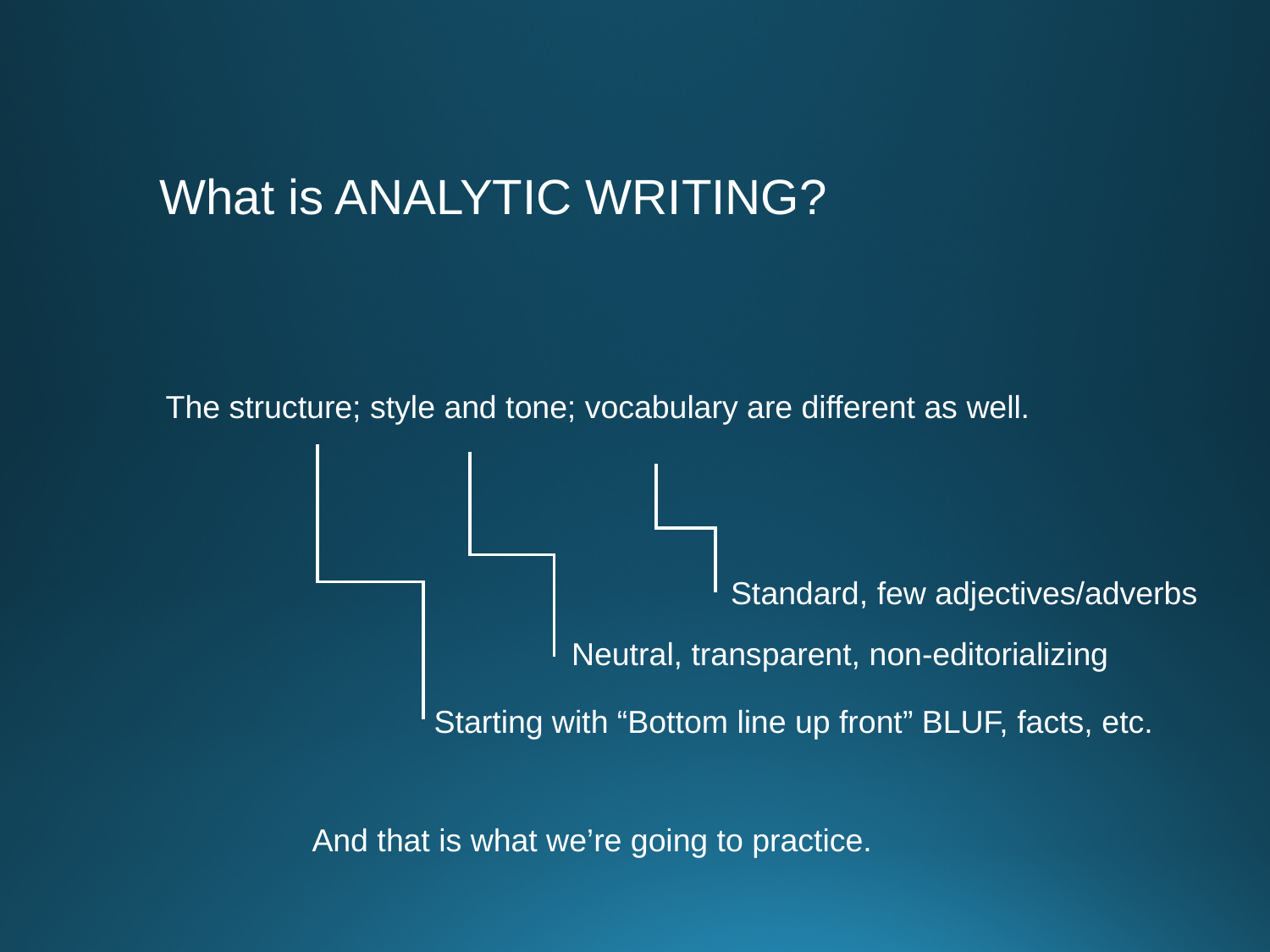

What is ANALYTIC WRITING?
The structure; style and tone; vocabulary are different as well.
Starting with “Bottom line up front” BLUF, facts, etc.
Neutral, transparent, non-editorializing
Standard, few adjectives/adverbs
And that is what we’re going to practice.